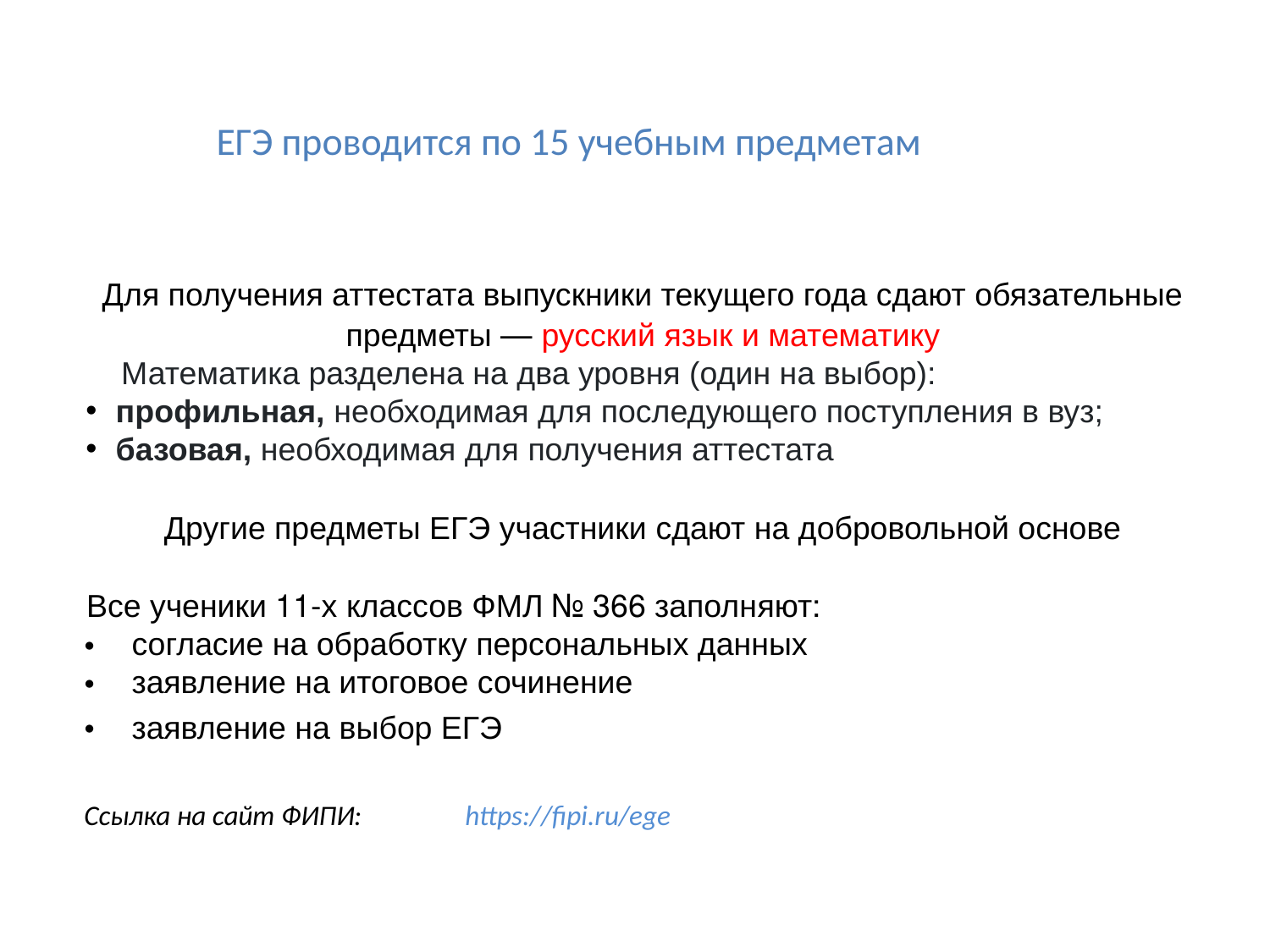

# ЕГЭ проводится по 15 учебным предметам

Для получения аттестата выпускники текущего года сдают обязательные
предметы — русский язык и математику
    Математика разделена на два уровня (один на выбор):
профильная, необходимая для последующего поступления в вуз;
базовая, необходимая для получения аттестата

Другие предметы ЕГЭ участники сдают на добровольной основе

Все ученики 11-х классов ФМЛ № 366 заполняют:
согласие на обработку персональных данных
заявление на итоговое сочинение
заявление на выбор ЕГЭ

Ссылка на сайт ФИПИ:	https://fipi.ru/ege